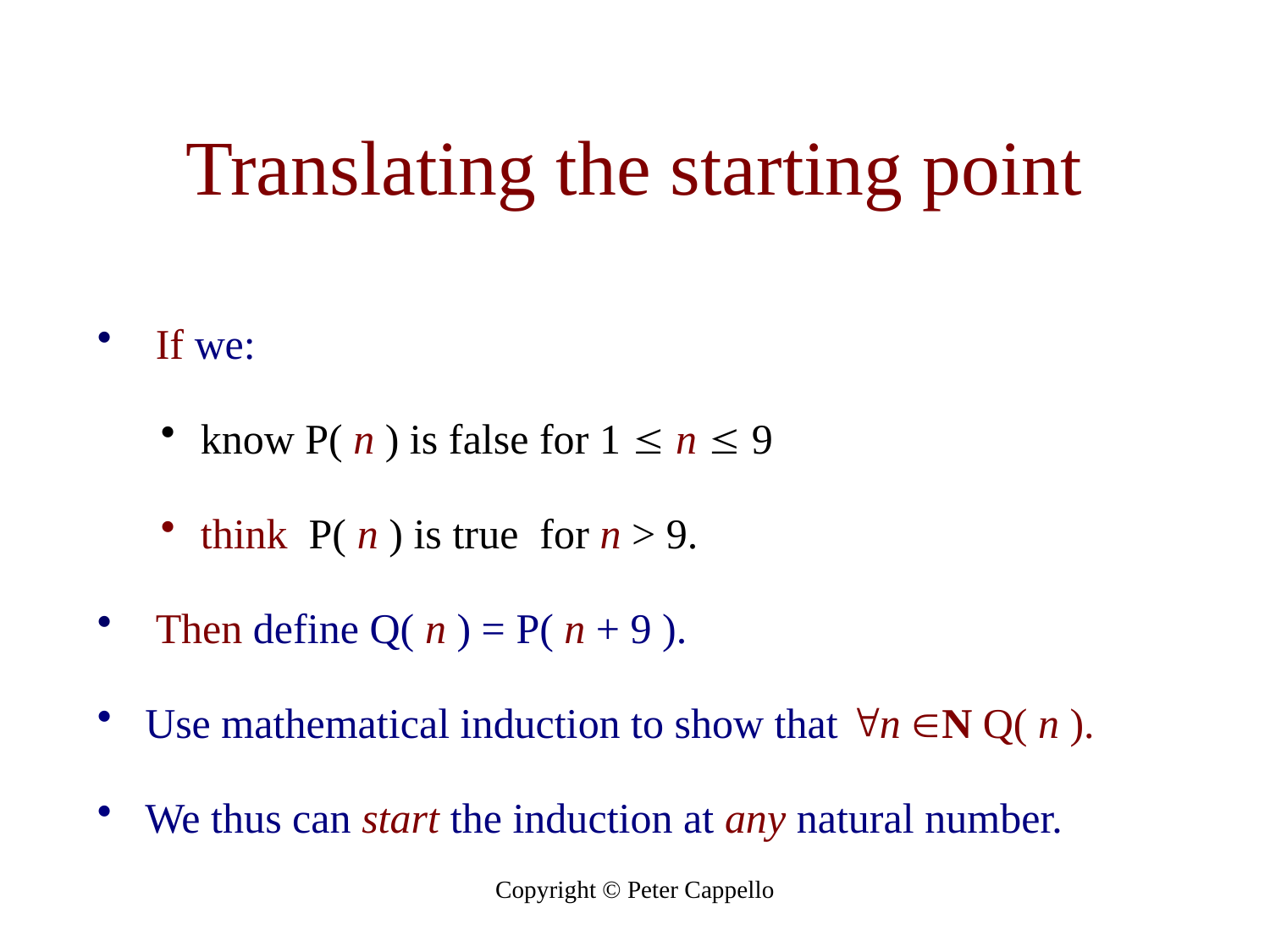

# Translating the starting point
 If we:
know P( n ) is false for 1 ≤ n ≤ 9
think  P( n ) is true  for n > 9.
 Then define Q( n ) = P( n + 9 ).
Use mathematical induction to show that ∀n ∈N Q( n ).
We thus can start the induction at any natural number.
Copyright © Peter Cappello